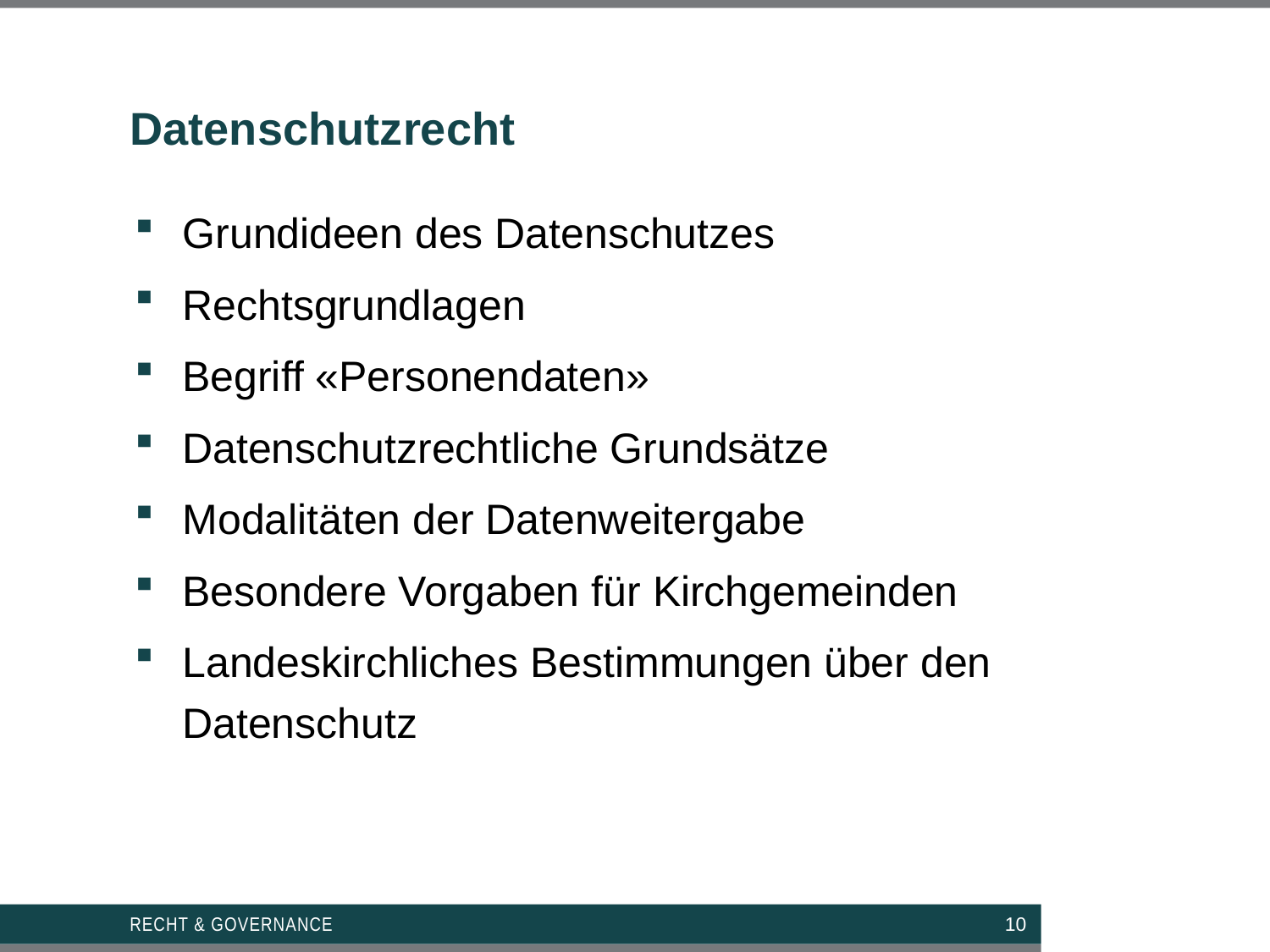

# Datenschutzrecht
Grundideen des Datenschutzes
Rechtsgrundlagen
Begriff «Personendaten»
Datenschutzrechtliche Grundsätze
Modalitäten der Datenweitergabe
Besondere Vorgaben für Kirchgemeinden
Landeskirchliches Bestimmungen über den Datenschutz
Recht & Governance
10